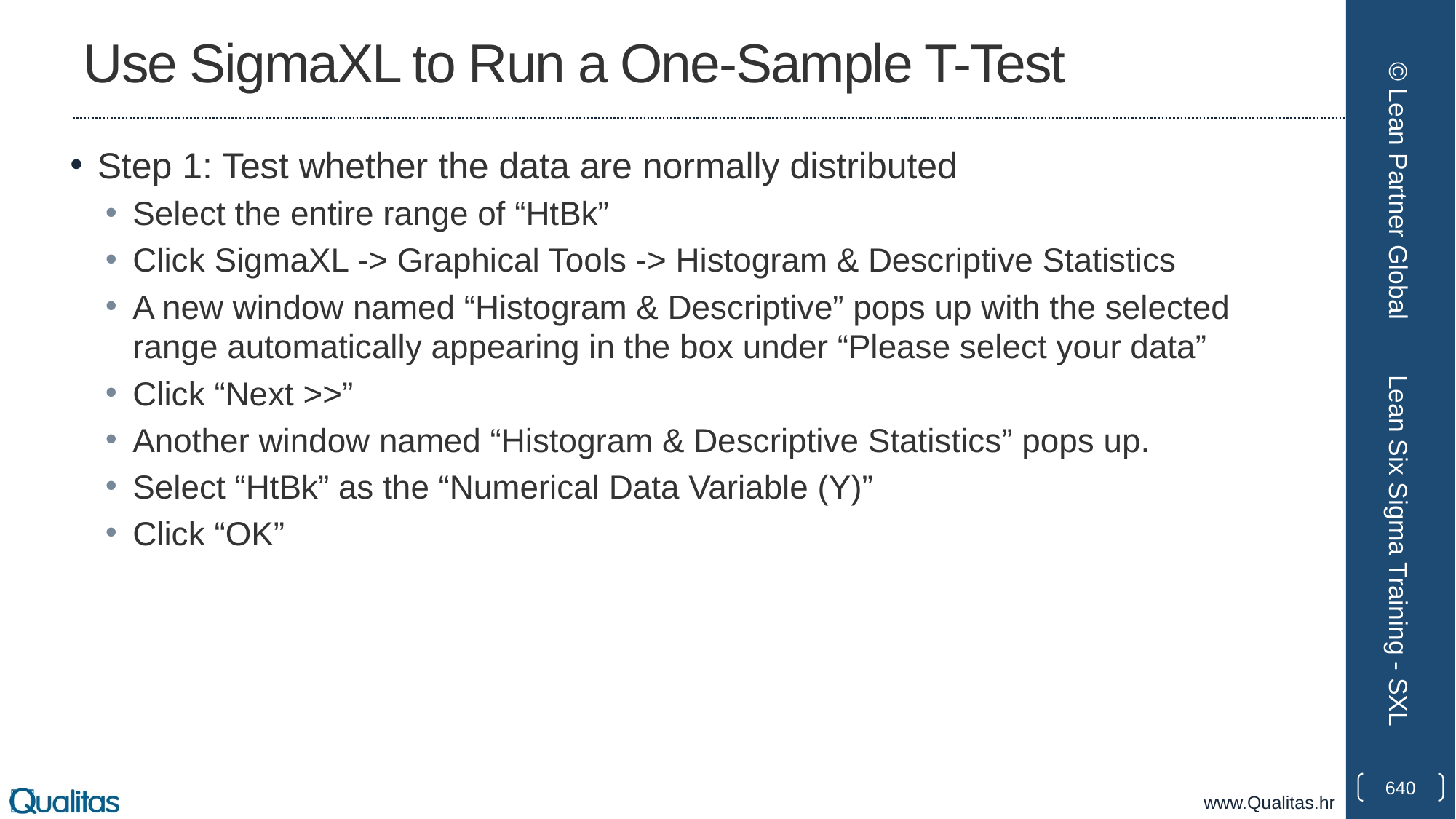

# Use SigmaXL to Run a One-Sample T-Test
Step 1: Test whether the data are normally distributed
Select the entire range of “HtBk”
Click SigmaXL -> Graphical Tools -> Histogram & Descriptive Statistics
A new window named “Histogram & Descriptive” pops up with the selected range automatically appearing in the box under “Please select your data”
Click “Next >>”
Another window named “Histogram & Descriptive Statistics” pops up.
Select “HtBk” as the “Numerical Data Variable (Y)”
Click “OK”

© Lean Partner Global
Lean Six Sigma Training - SXL
640